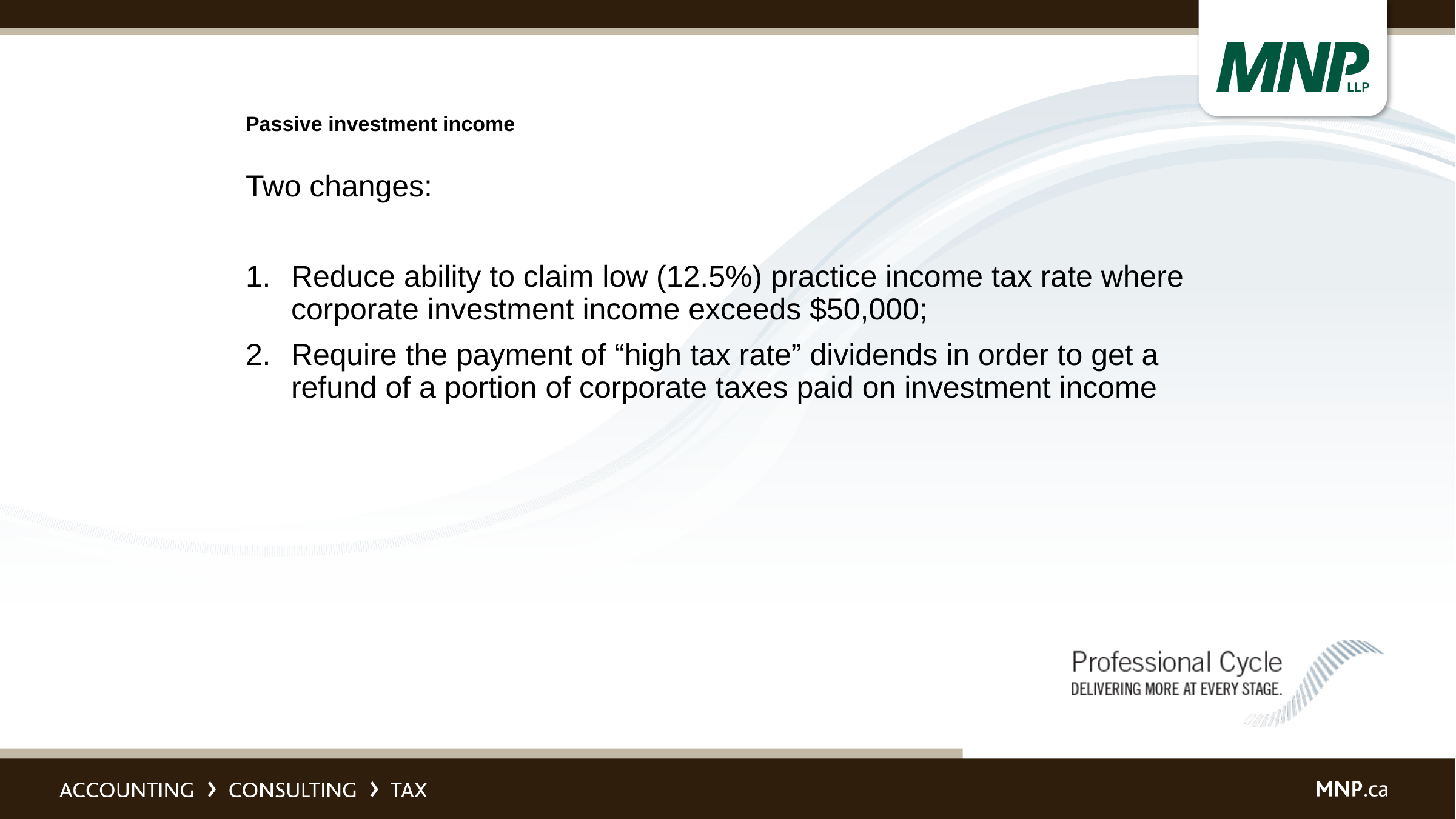

# Passive investment income
Two changes:

Reduce ability to claim low (12.5%) practice income tax rate where corporate investment income exceeds $50,000;
Require the payment of “high tax rate” dividends in order to get a refund of a portion of corporate taxes paid on investment income